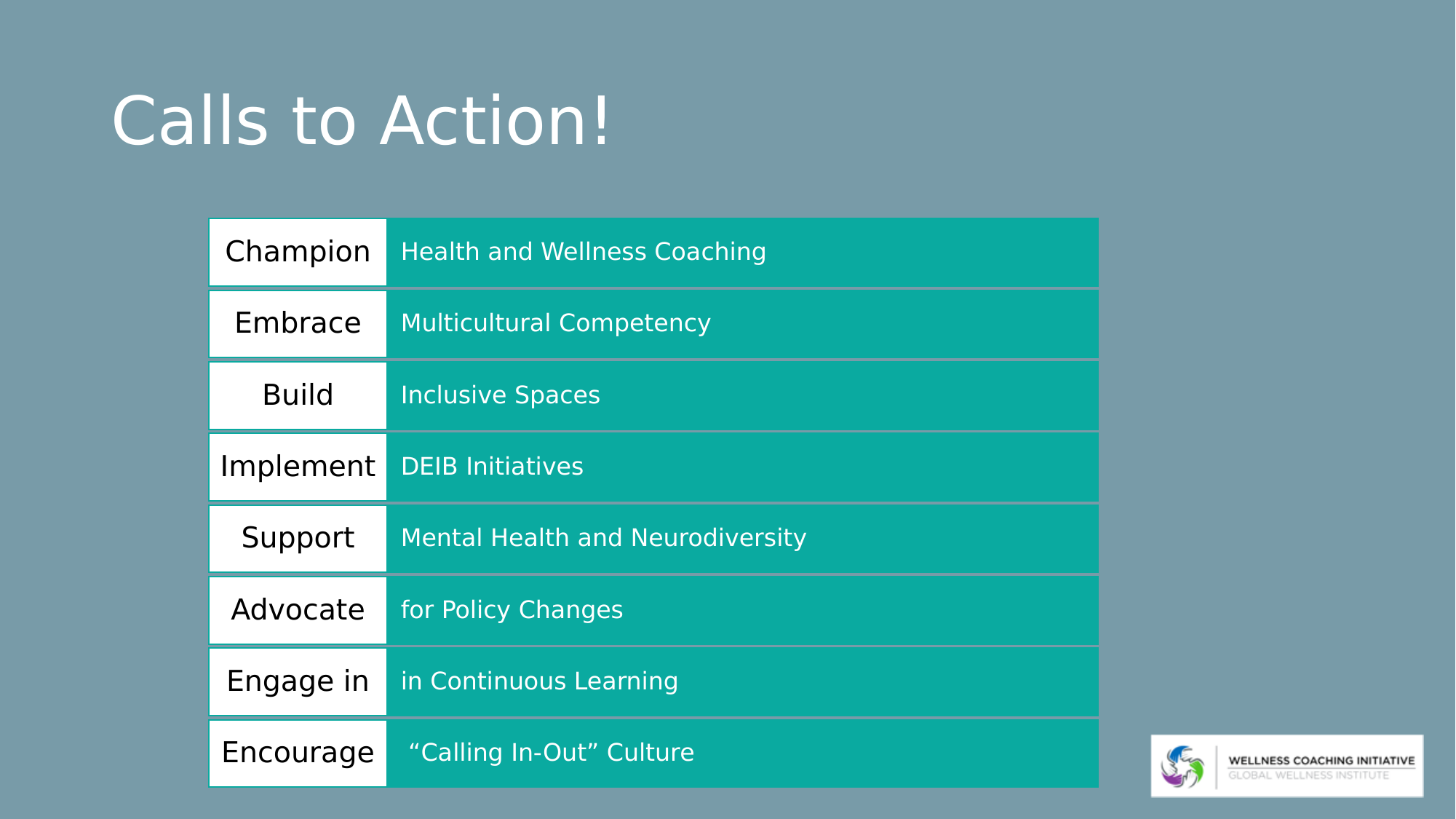

# Calls to Action!
Health and Wellness Coaching
Champion
Multicultural Competency
Embrace
Inclusive Spaces
Build
DEIB Initiatives
Implement
Mental Health and Neurodiversity
Support
for Policy Changes
Advocate
in Continuous Learning
Engage in
 “Calling In-Out” Culture
Encourage